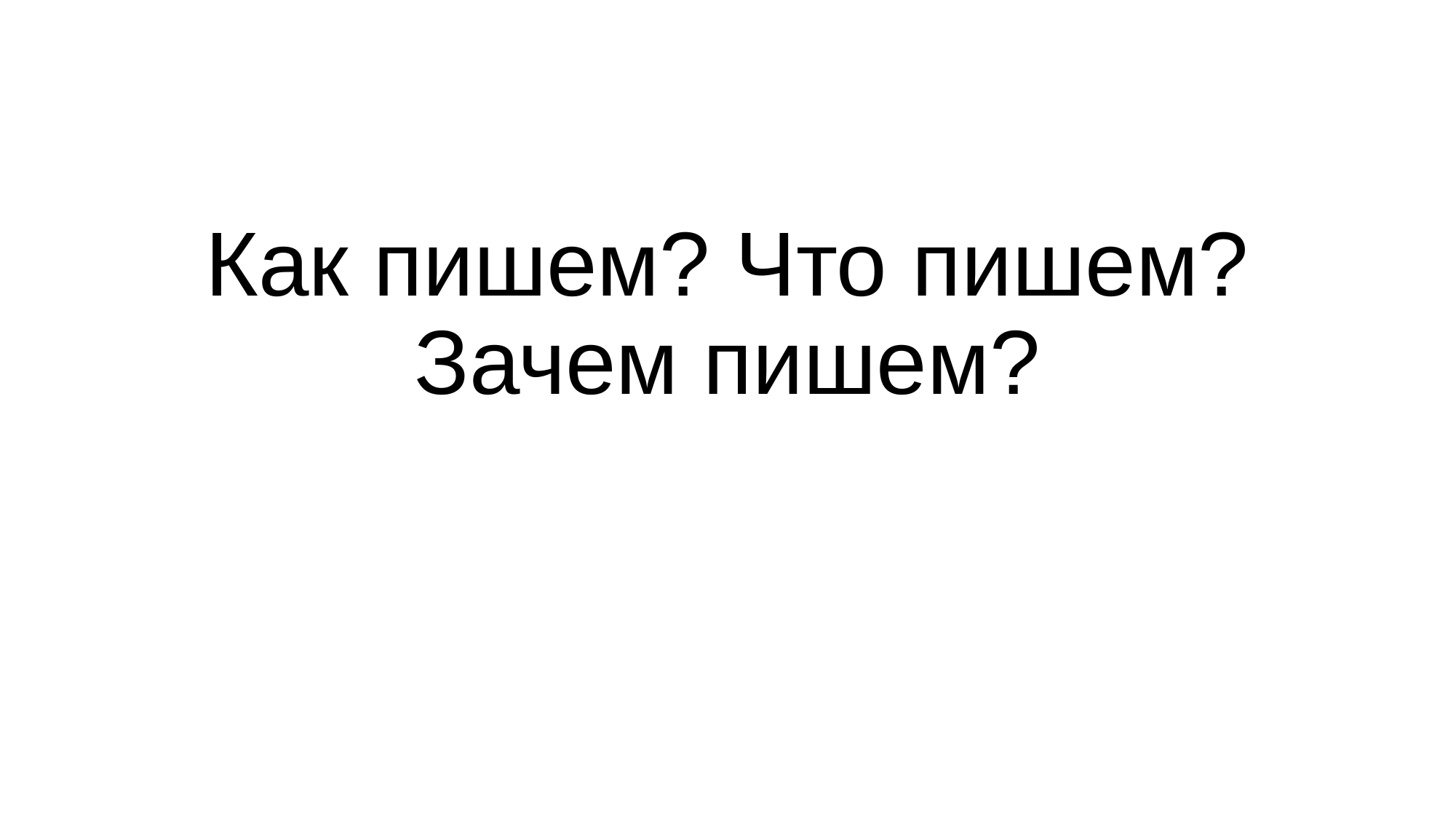

# Как пишем? Что пишем? Зачем пишем?